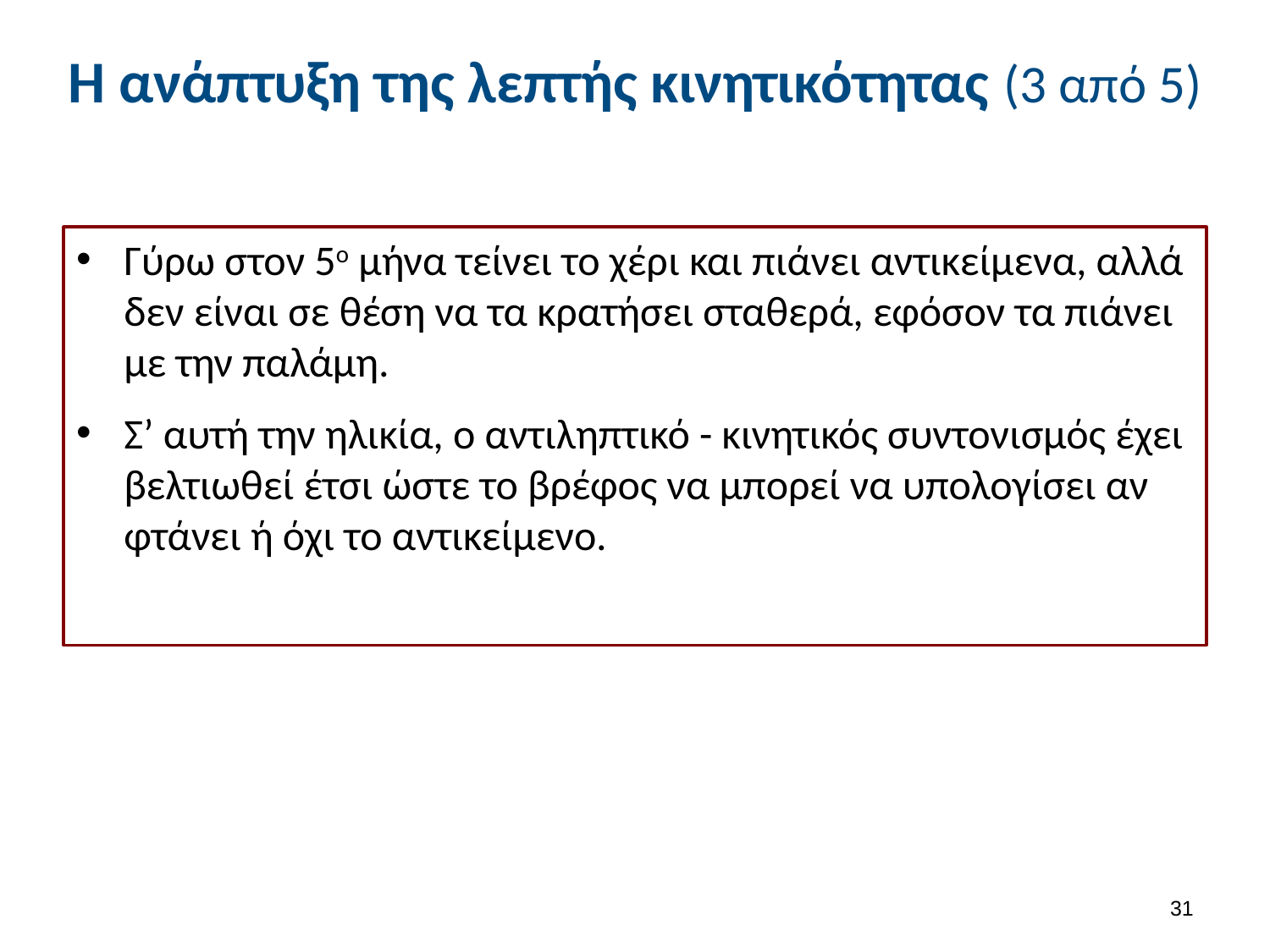

# Η ανάπτυξη της λεπτής κινητικότητας (3 από 5)
Γύρω στον 5ο μήνα τείνει το χέρι και πιάνει αντικείμενα, αλλά δεν είναι σε θέση να τα κρατήσει σταθερά, εφόσον τα πιάνει με την παλάμη.
Σ’ αυτή την ηλικία, ο αντιληπτικό - κινητικός συντονισμός έχει βελτιωθεί έτσι ώστε το βρέφος να μπορεί να υπολογίσει αν φτάνει ή όχι το αντικείμενο.
31